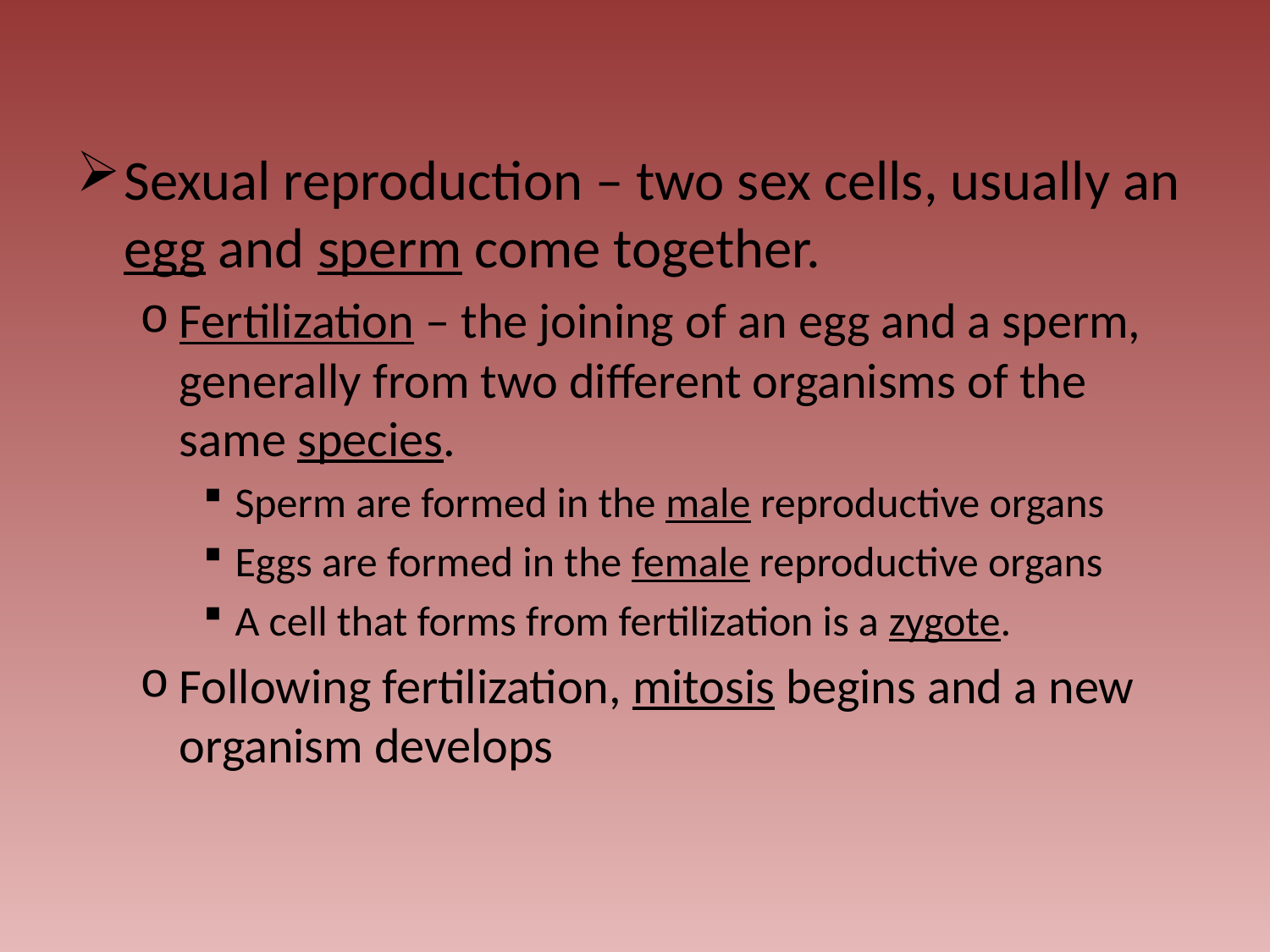

#
Sexual reproduction – two sex cells, usually an egg and sperm come together.
Fertilization – the joining of an egg and a sperm, generally from two different organisms of the same species.
Sperm are formed in the male reproductive organs
Eggs are formed in the female reproductive organs
A cell that forms from fertilization is a zygote.
Following fertilization, mitosis begins and a new organism develops